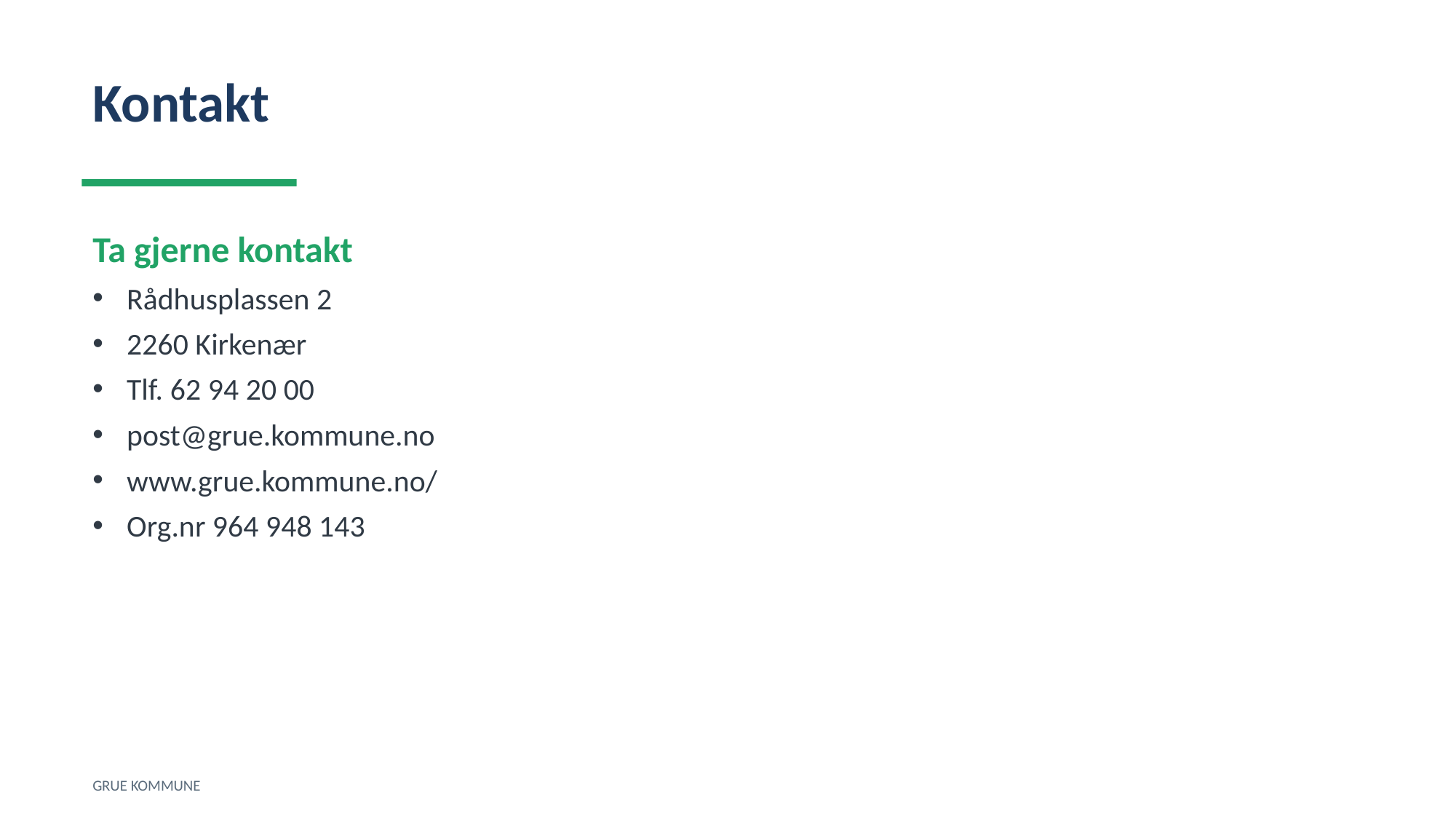

Kontakt

Ta gjerne kontakt
Rådhusplassen 2
2260 Kirkenær
Tlf. 62 94 20 00
post@grue.kommune.no
www.grue.kommune.no/
Org.nr 964 948 143
GRUE KOMMUNE